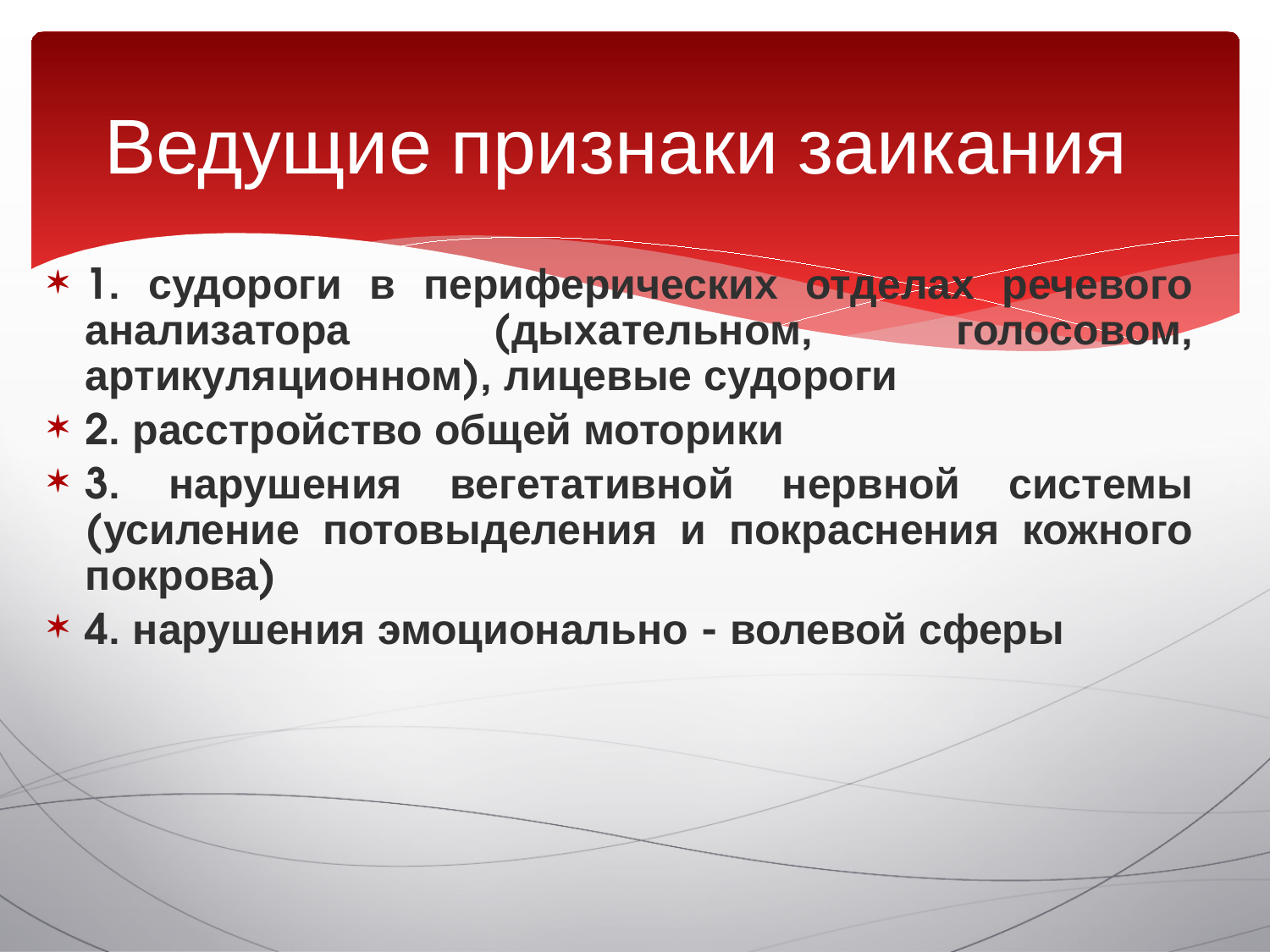

# Ведущие признаки заикания
1. судороги в периферических отделах речевого анализатора (дыхательном, голосовом, артикуляционном), лицевые судороги
2. расстройство общей моторики
3. нарушения вегетативной нервной системы (усиление потовыделения и покраснения кожного покрова)
4. нарушения эмоционально - волевой сферы